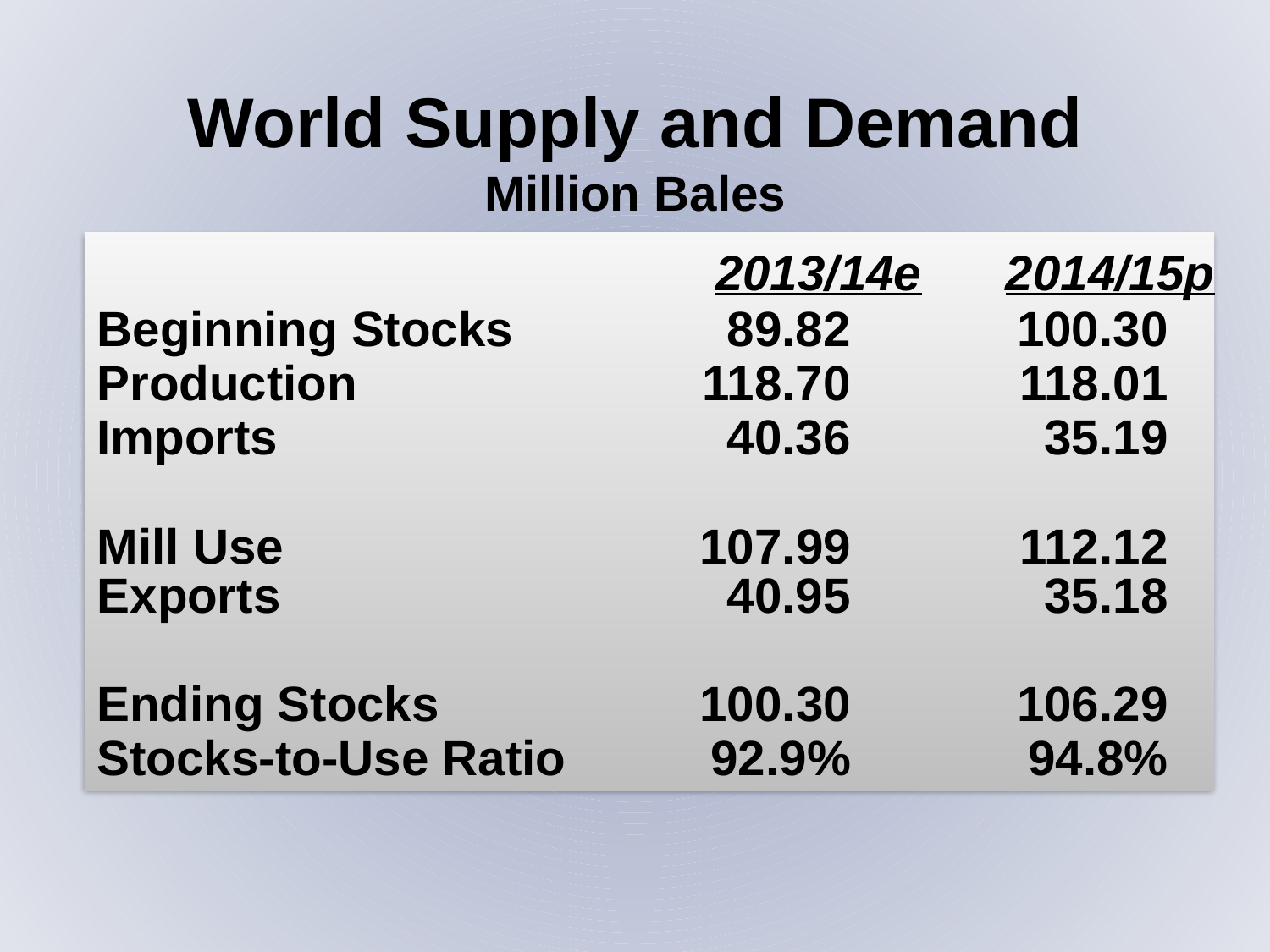

World Supply and Demand
Million Bales

Beginning Stocks	89.82	100.30
Production	118.70	118.01
Imports	40.36	35.19

Mill Use	107.99	112.12
Exports	40.95	35.18

Ending Stocks	100.30	106.29
Stocks-to-Use Ratio	92.9%	94.8%
2013/14e
2014/15p